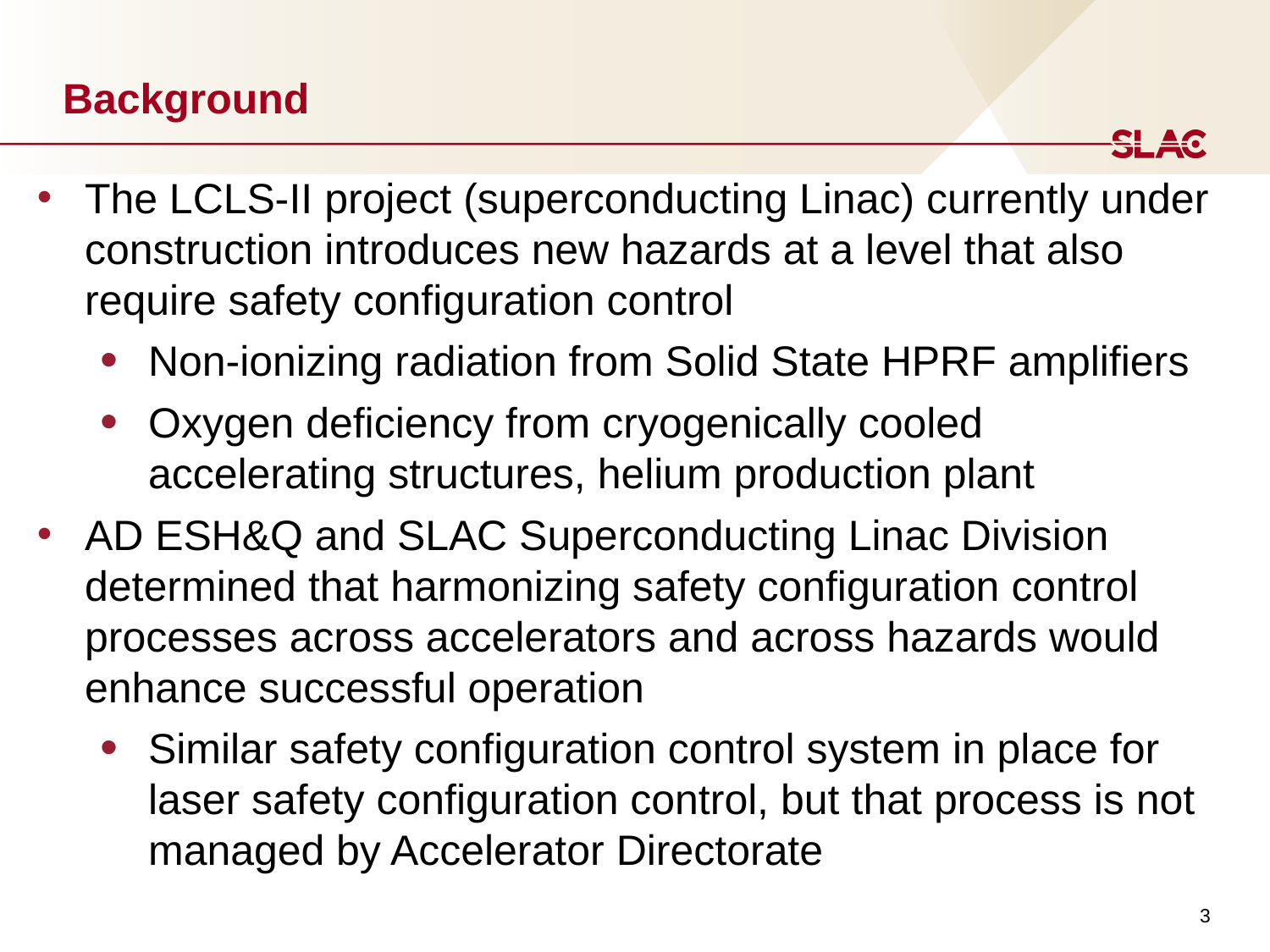

# Background
The LCLS-II project (superconducting Linac) currently under construction introduces new hazards at a level that also require safety configuration control
Non-ionizing radiation from Solid State HPRF amplifiers
Oxygen deficiency from cryogenically cooled accelerating structures, helium production plant
AD ESH&Q and SLAC Superconducting Linac Division determined that harmonizing safety configuration control processes across accelerators and across hazards would enhance successful operation
Similar safety configuration control system in place for laser safety configuration control, but that process is not managed by Accelerator Directorate
3